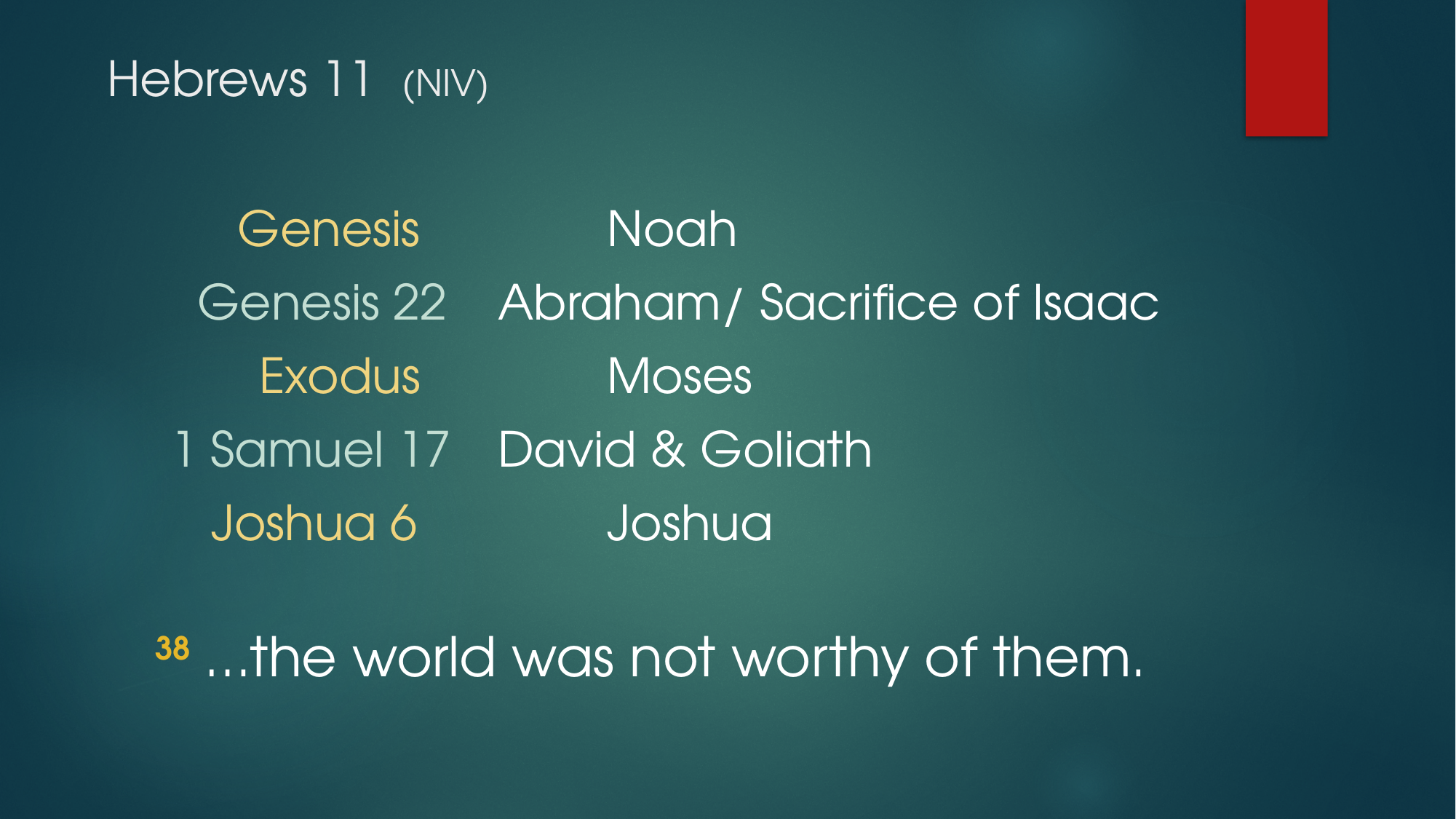

# Hebrews 11  (NIV)
     Genesis		Noah
  Genesis 22	Abraham/ Sacrifice of Isaac
       Exodus		Moses
1 Samuel 17	David & Goliath
   Joshua 6		Joshua

38 …the world was not worthy of them.